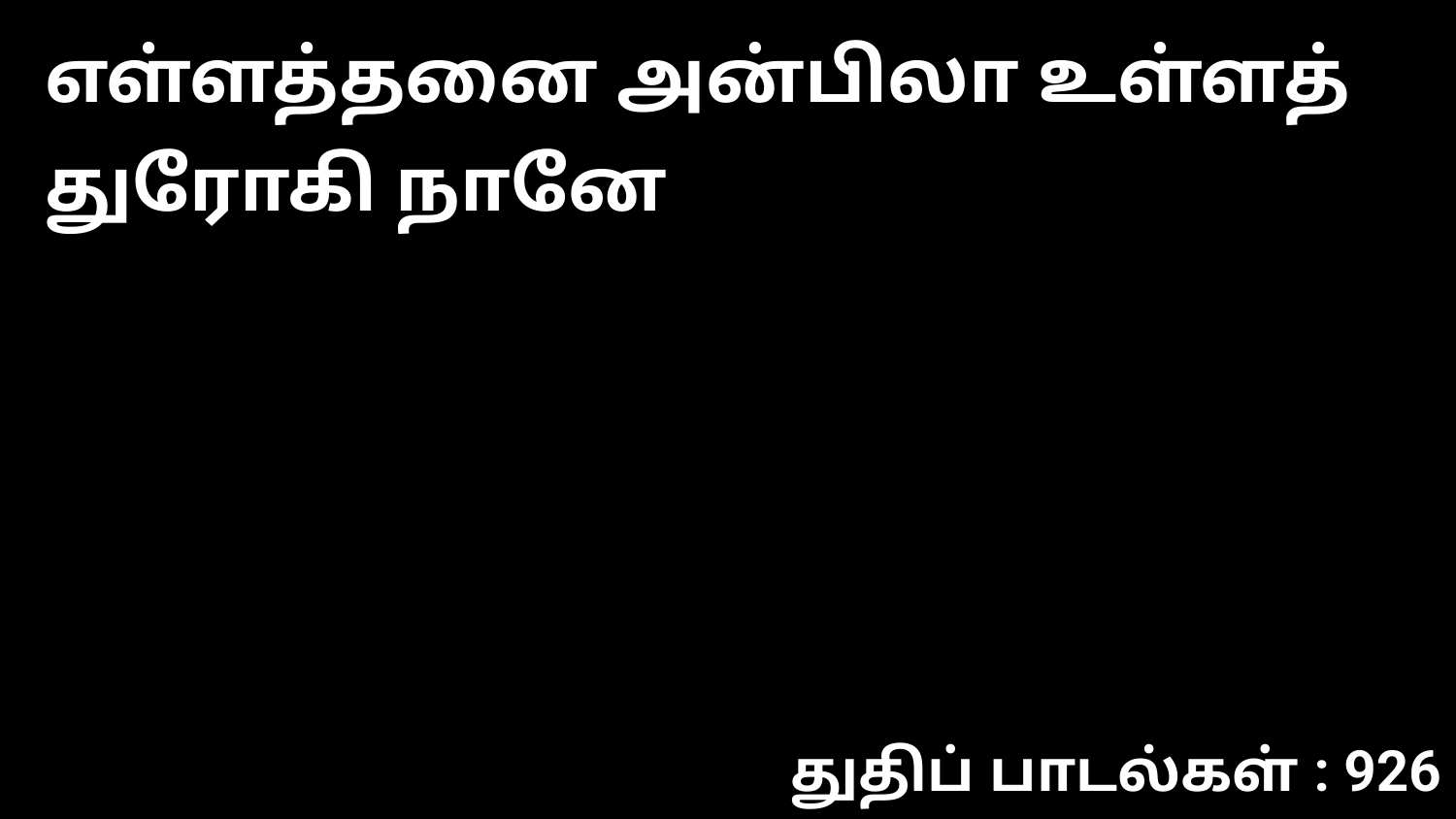

எள்ளத்தனை அன்பிலா உள்ளத் துரோகி நானே
துதிப் பாடல்கள் : 926